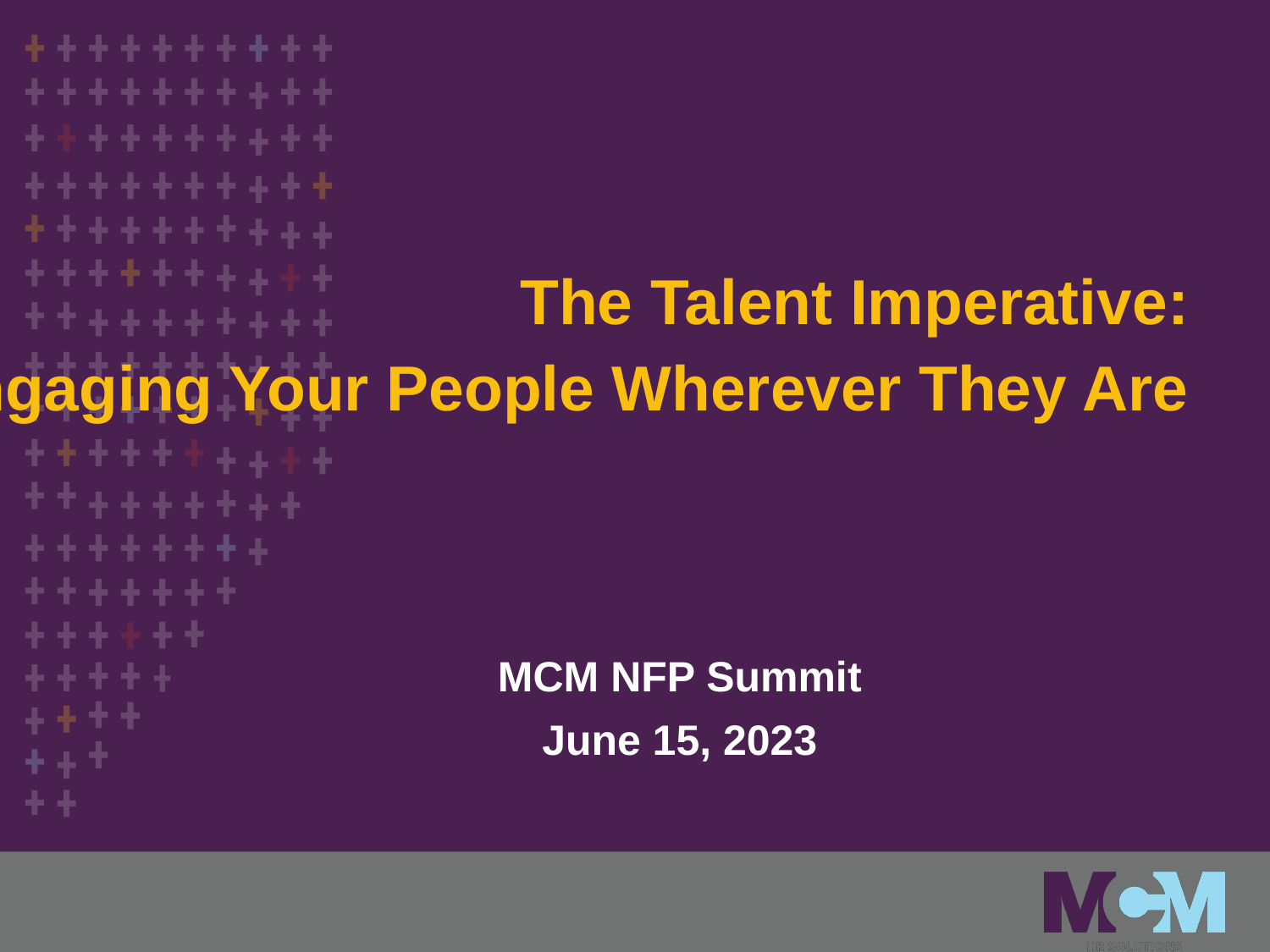

The Talent Imperative:
Engaging Your People Wherever They Are

MCM NFP Summit
June 15, 2023